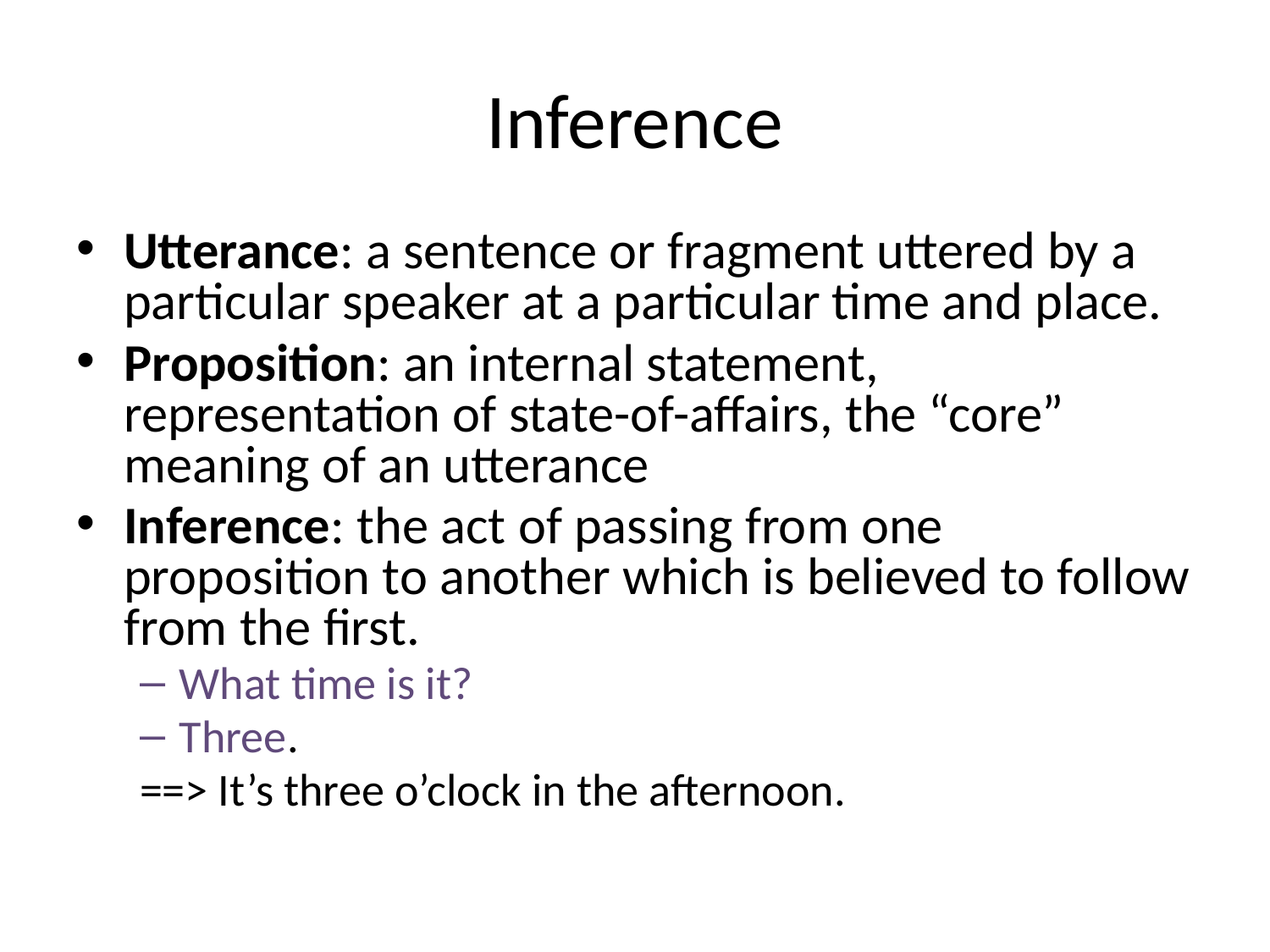

# Inference
Utterance: a sentence or fragment uttered by a particular speaker at a particular time and place.
Proposition: an internal statement, representation of state-of-affairs, the “core” meaning of an utterance
Inference: the act of passing from one proposition to another which is believed to follow from the first.
What time is it?
Three.
==> It’s three o’clock in the afternoon.